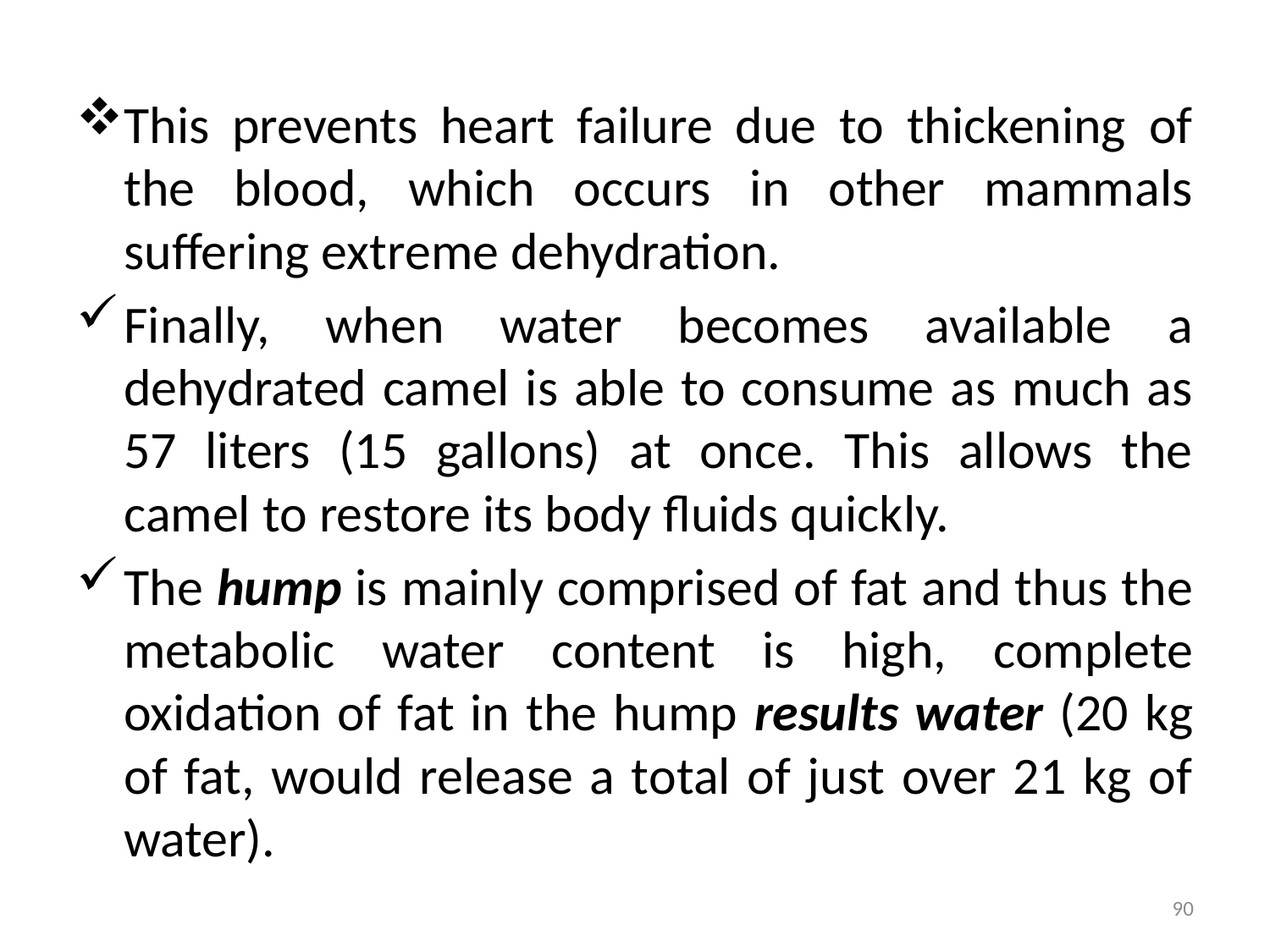

This prevents heart failure due to thickening of the blood, which occurs in other mammals suffering extreme dehydration.
Finally, when water becomes available a dehydrated camel is able to consume as much as 57 liters (15 gallons) at once. This allows the camel to restore its body fluids quickly.
The hump is mainly comprised of fat and thus the metabolic water content is high, complete oxidation of fat in the hump results water (20 kg of fat, would release a total of just over 21 kg of water).

90